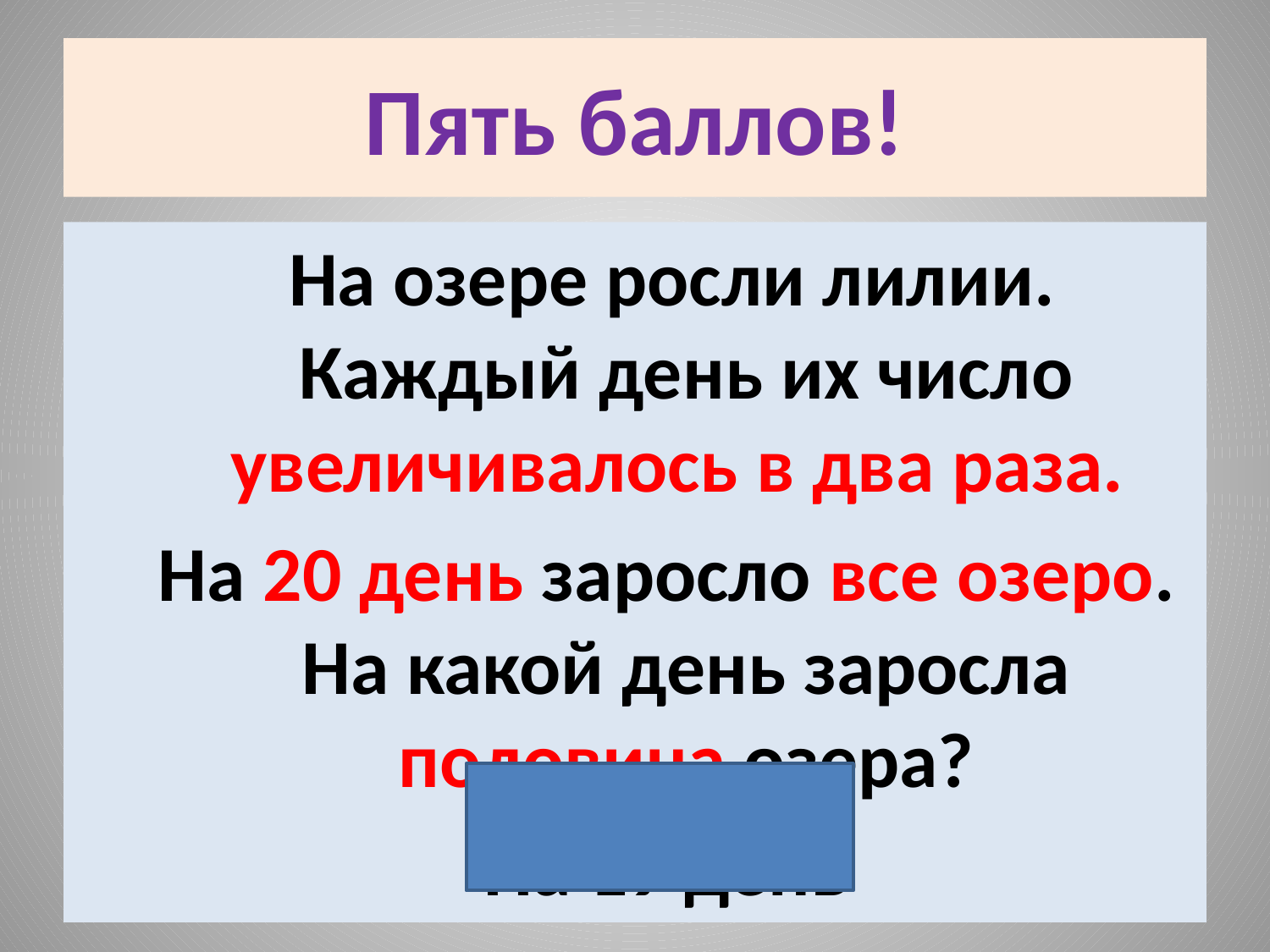

# Пять баллов!
 На озере росли лилии. Каждый день их число увеличивалось в два раза.
На 20 день заросло все озеро. На какой день заросла половина озера?
На 19 день